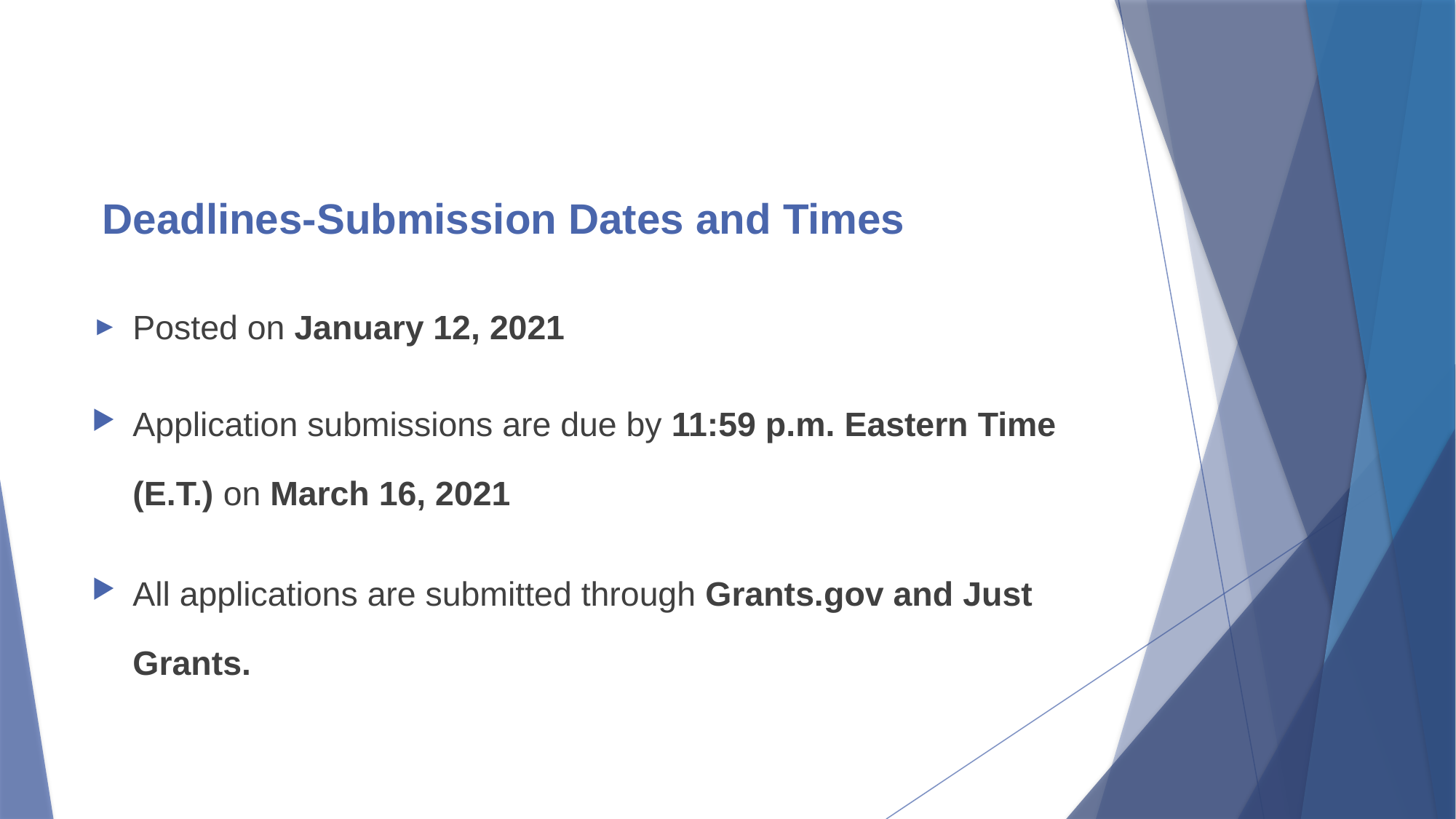

# Deadlines-Submission Dates and Times
Posted on January 12, 2021

Application submissions are due by 11:59 p.m. Eastern Time (E.T.) on March 16, 2021

All applications are submitted through Grants.gov and Just Grants.